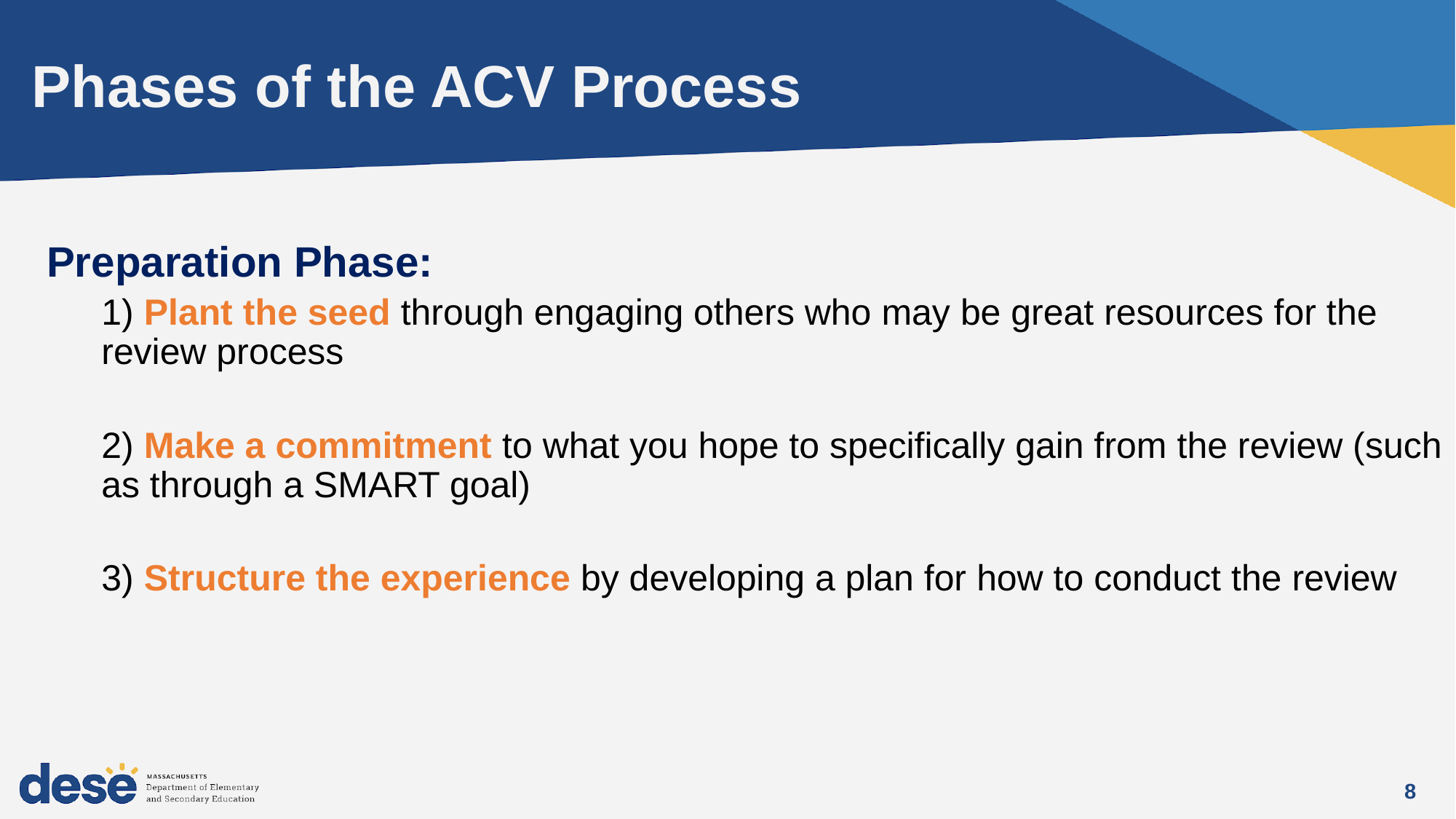

# Phases of the ACV Process
Preparation Phase:
1) Plant the seed through engaging others who may be great resources for the review process

2) Make a commitment to what you hope to specifically gain from the review (such as through a SMART goal)

3) Structure the experience by developing a plan for how to conduct the review

8